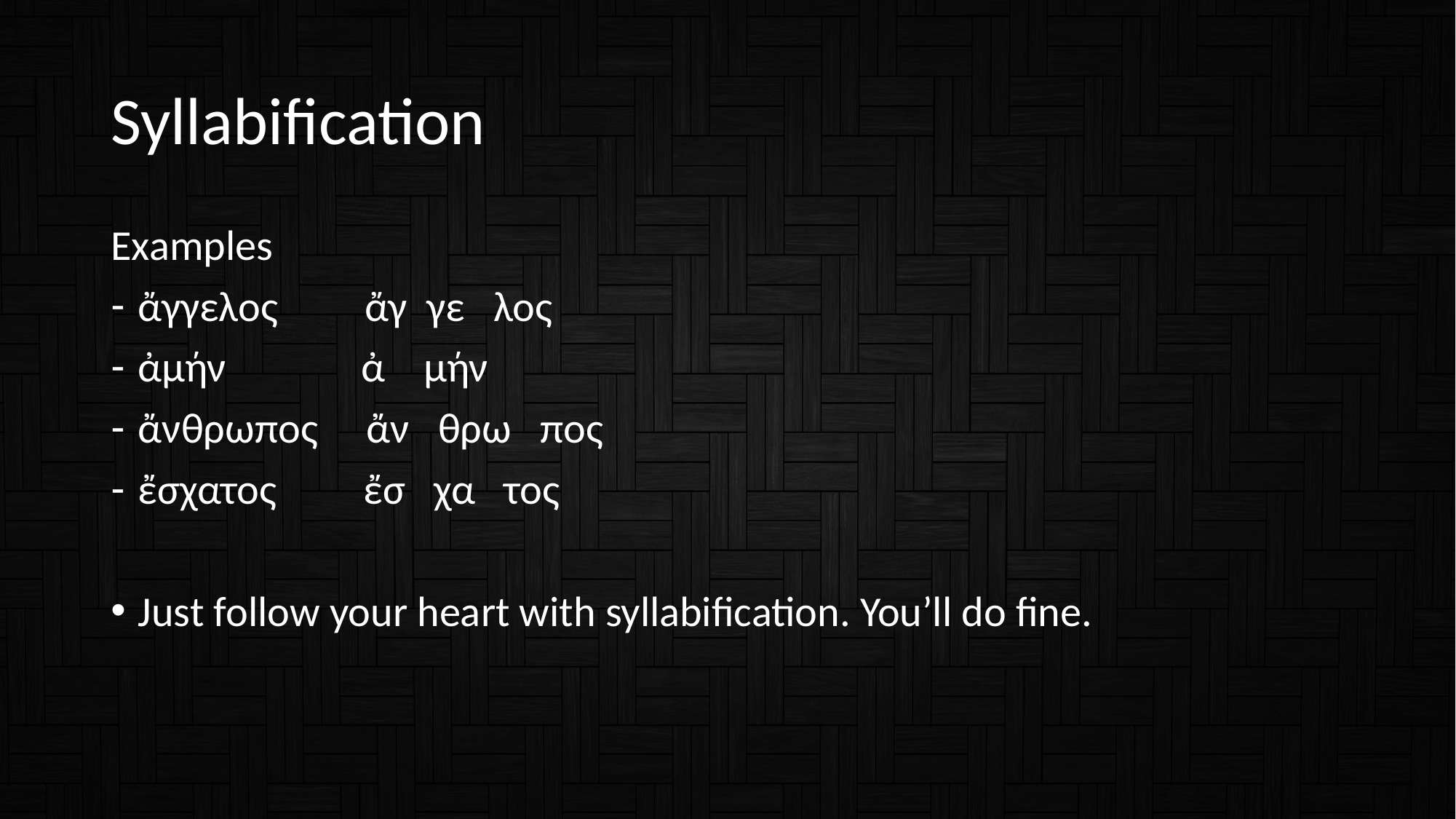

# Syllabification
Examples
ἄγγελος         ἄγ  γε   λος
ἀμήν              ἀ    μήν
ἄνθρωπος     ἄν   θρω   πος
ἔσχατος         ἔσ   χα   τος

Just follow your heart with syllabification. You’ll do fine.